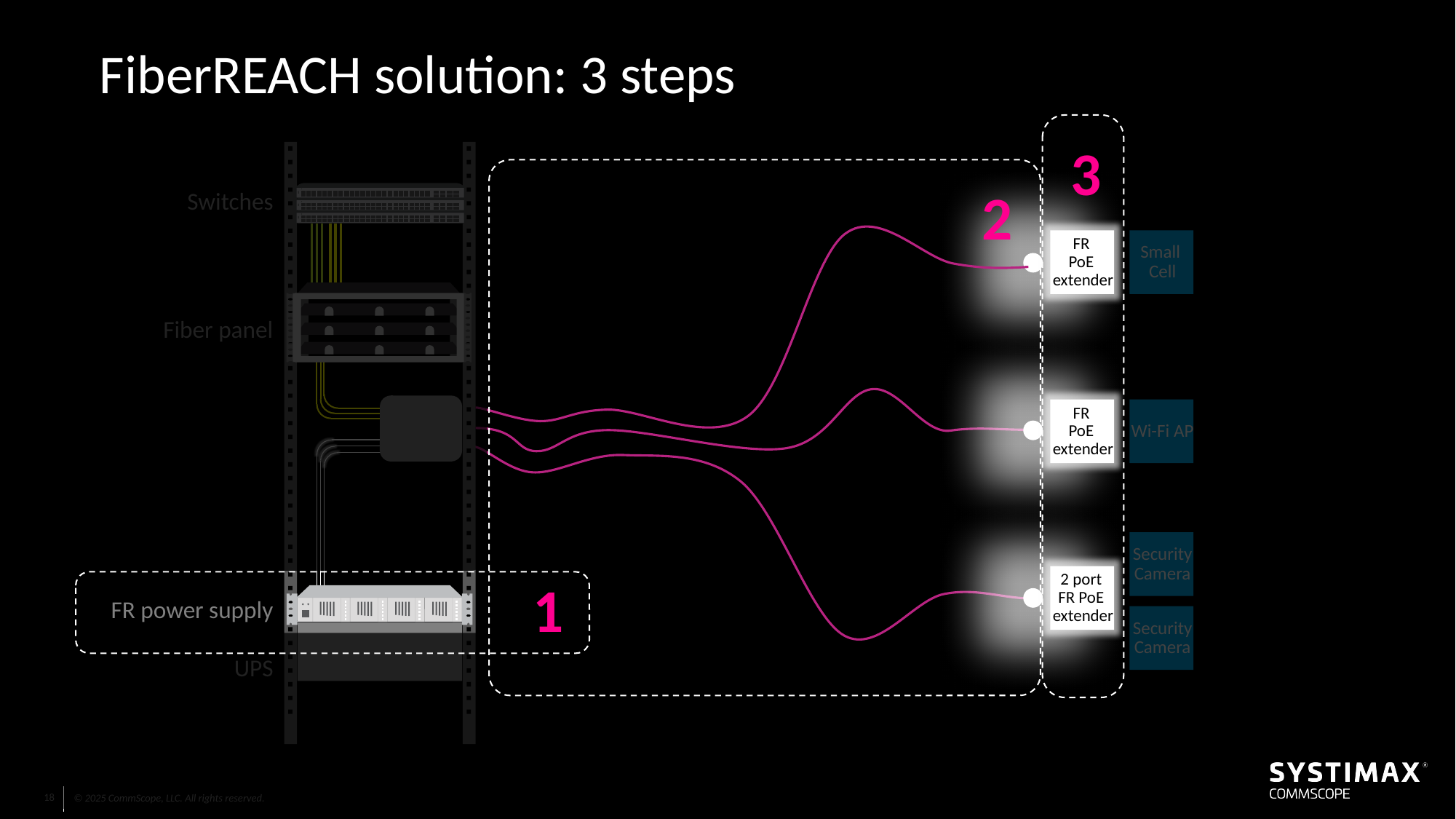

FiberREACH solution: 3 steps
3

2
Switches

FR
PoE
extender
Small
Cell

Fiber panel

FR
PoE
extender
Wi-Fi AP

Security
Camera
2 port
FR PoE
extender
1

FR power supply

Security
Camera

UPS
18
© 2025 CommScope, LLC. All rights reserved.